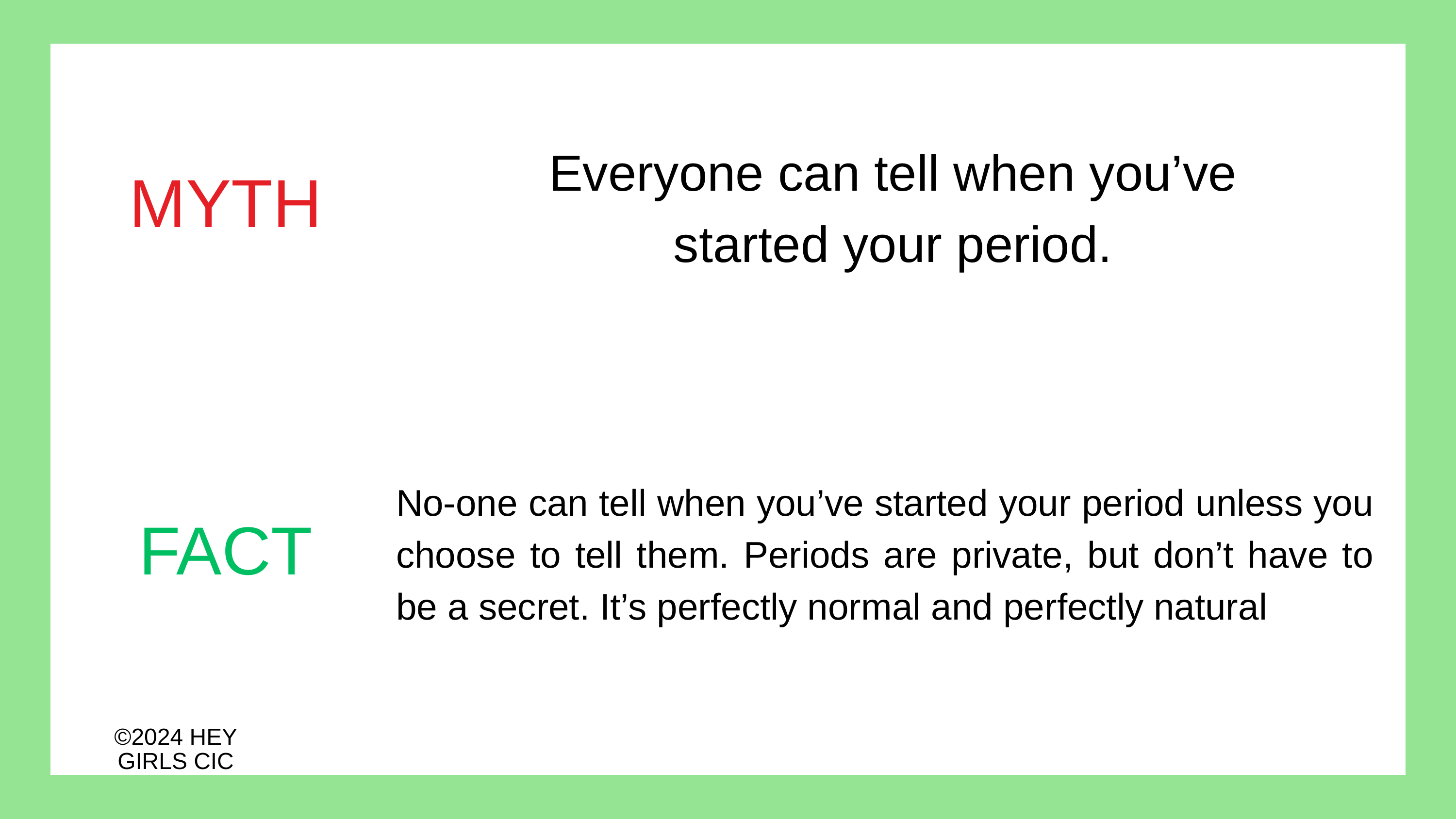

Everyone can tell when you’ve started your period.
MYTH
No-one can tell when you’ve started your period unless you choose to tell them. Periods are private, but don’t have to be a secret. It’s perfectly normal and perfectly natural
FACT
©2024 HEY GIRLS CIC